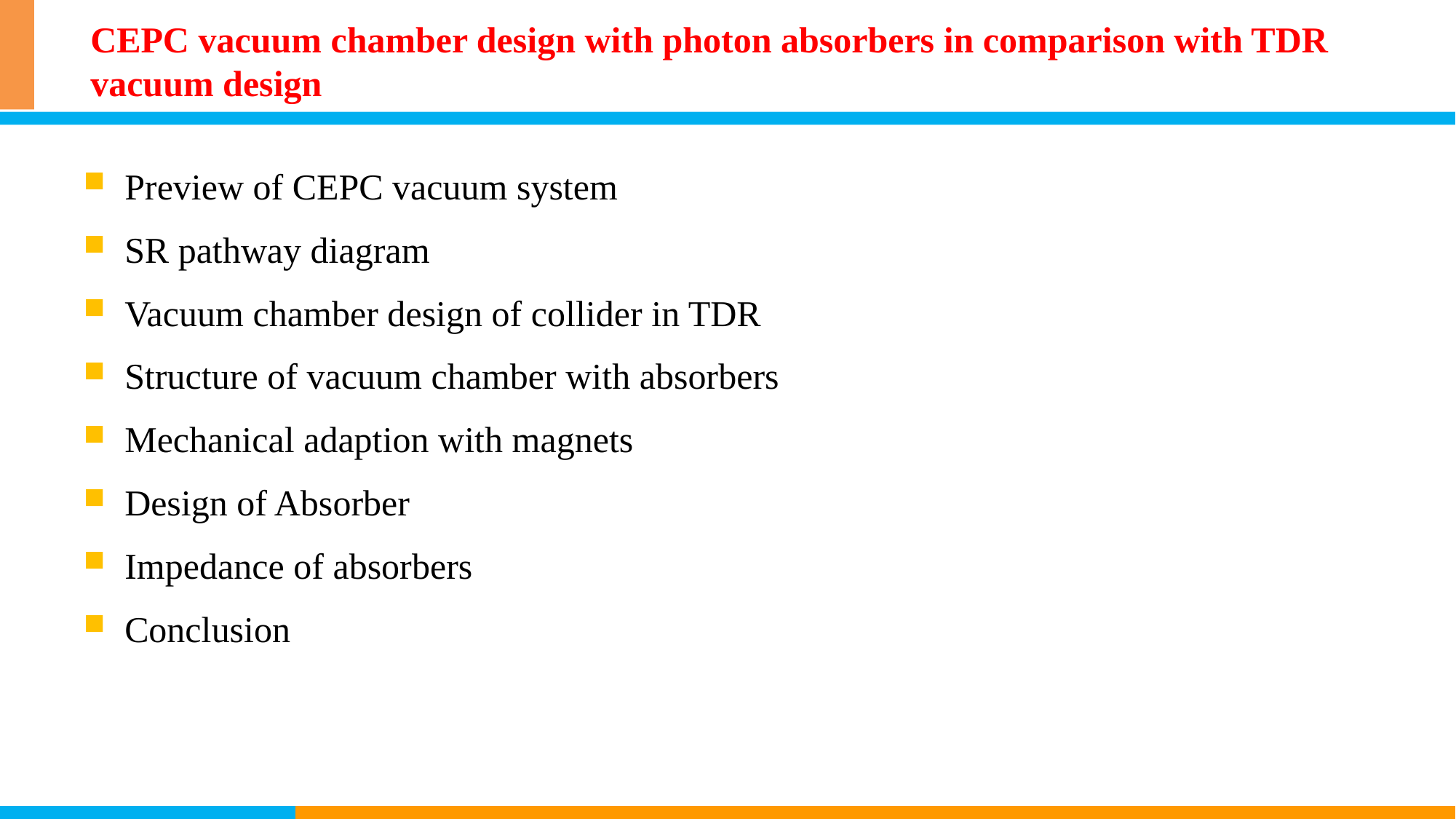

# CEPC vacuum chamber design with photon absorbers in comparison with TDR vacuum design
Preview of CEPC vacuum system
SR pathway diagram
Vacuum chamber design of collider in TDR
Structure of vacuum chamber with absorbers
Mechanical adaption with magnets
Design of Absorber
Impedance of absorbers
Conclusion